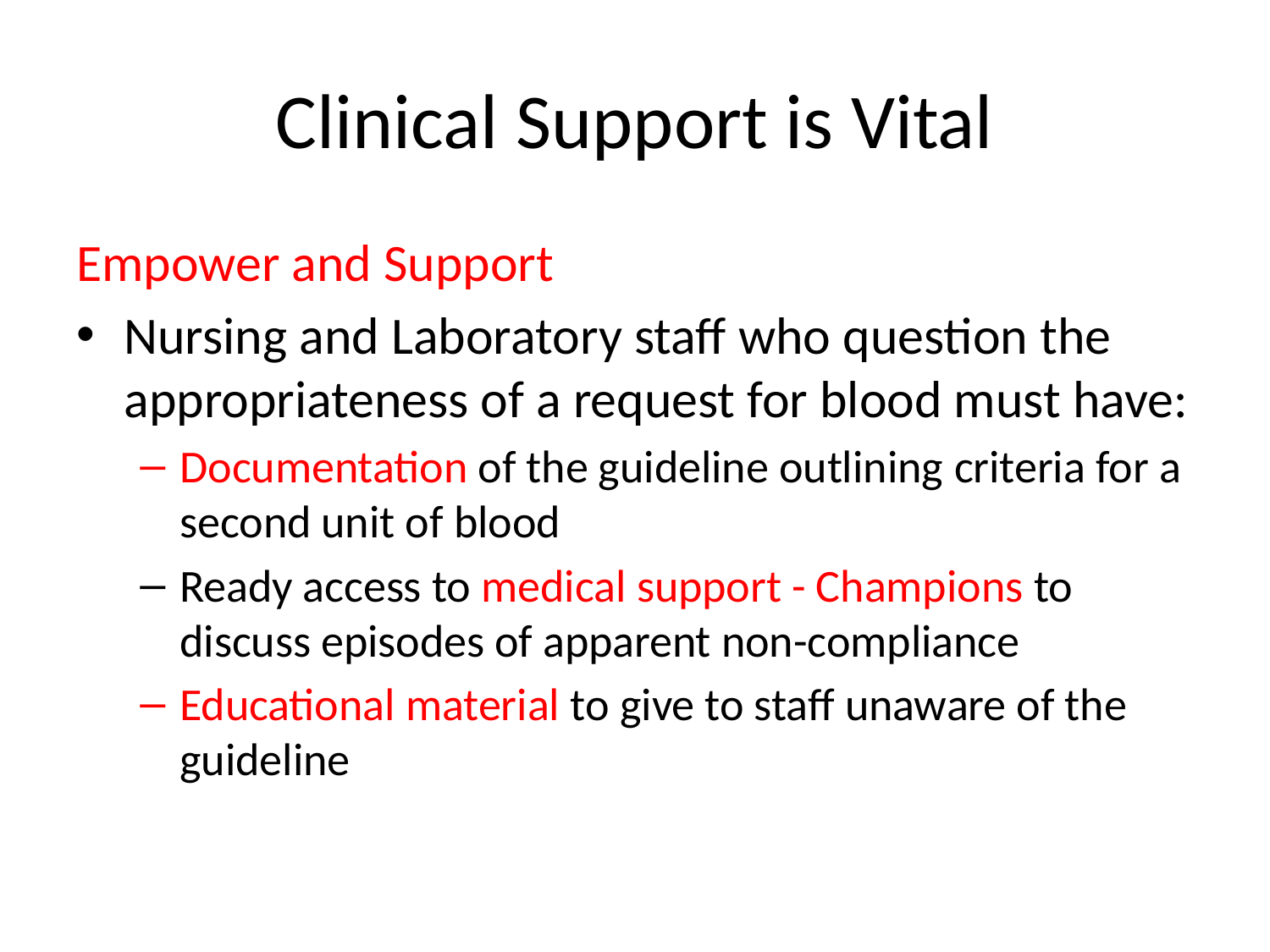

# Clinical Support is Vital
Empower and Support
Nursing and Laboratory staff who question the appropriateness of a request for blood must have:
Documentation of the guideline outlining criteria for a second unit of blood
Ready access to medical support - Champions to discuss episodes of apparent non-compliance
Educational material to give to staff unaware of the guideline